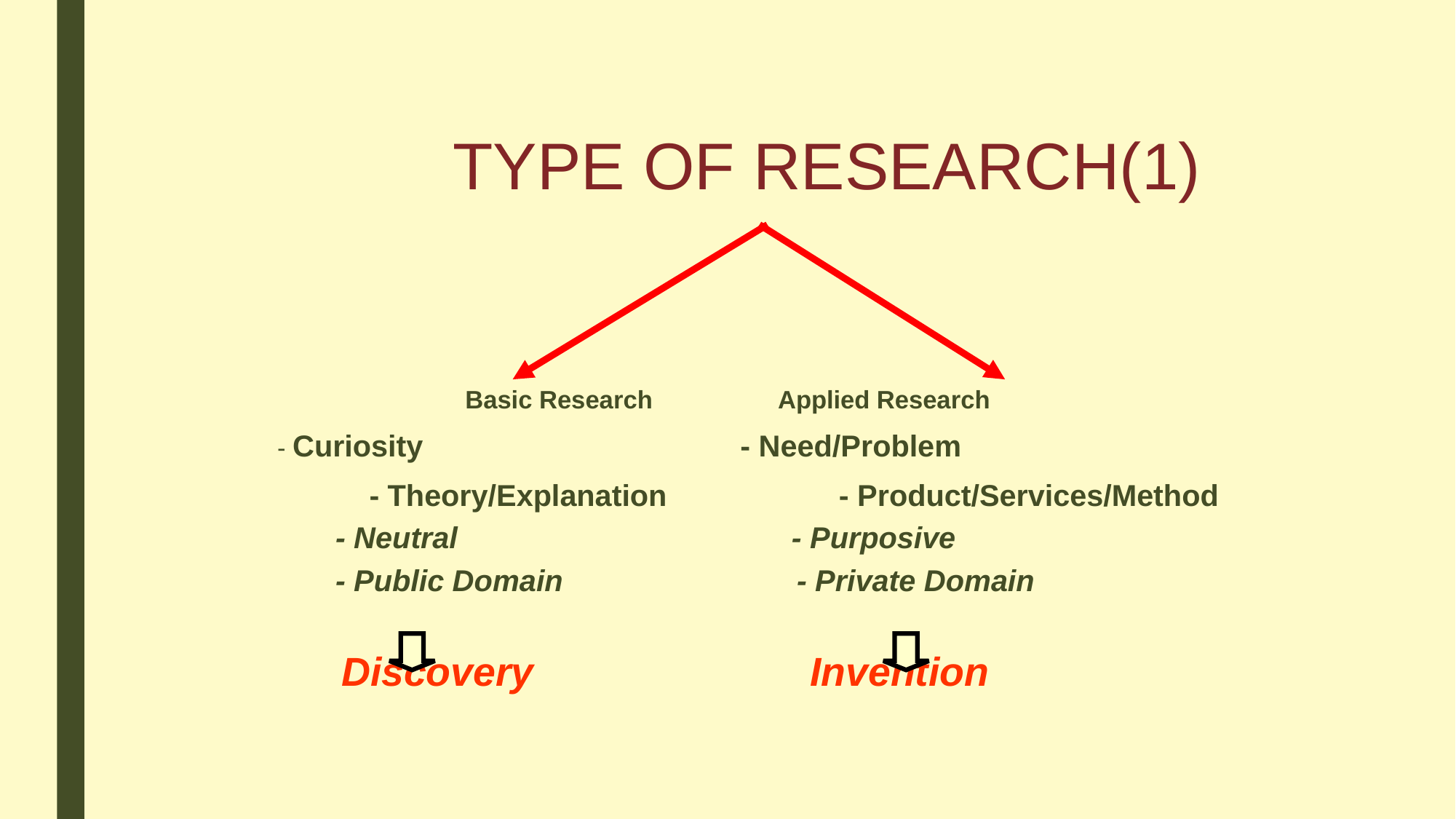

Type of Research(1)

Basic Research         			Applied Research
     		 - Curiosity                                      - Need/Problem
       	 - Theory/Explanation        	   - Product/Services/Method
 	 - Neutral                                        - Purposive
 	 - Public Domain                            - Private Domain

     Discovery                         Invention